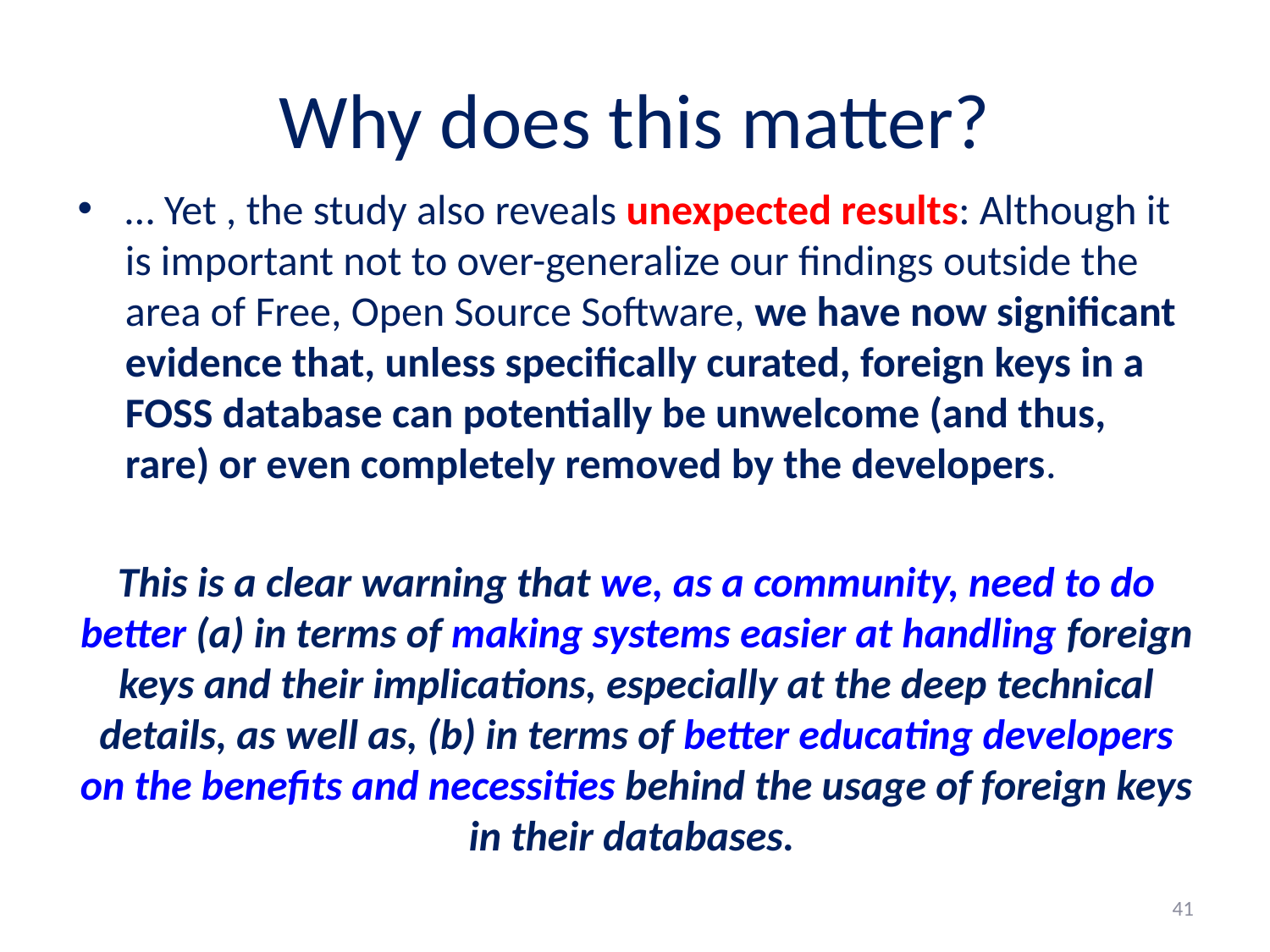

# Why does this matter?
… Yet , the study also reveals unexpected results: Although it is important not to over-generalize our findings outside the area of Free, Open Source Software, we have now significant evidence that, unless specifically curated, foreign keys in a FOSS database can potentially be unwelcome (and thus, rare) or even completely removed by the developers.

This is a clear warning that we, as a community, need to do better (a) in terms of making systems easier at handling foreign keys and their implications, especially at the deep technical details, as well as, (b) in terms of better educating developers on the benefits and necessities behind the usage of foreign keys in their databases.
41